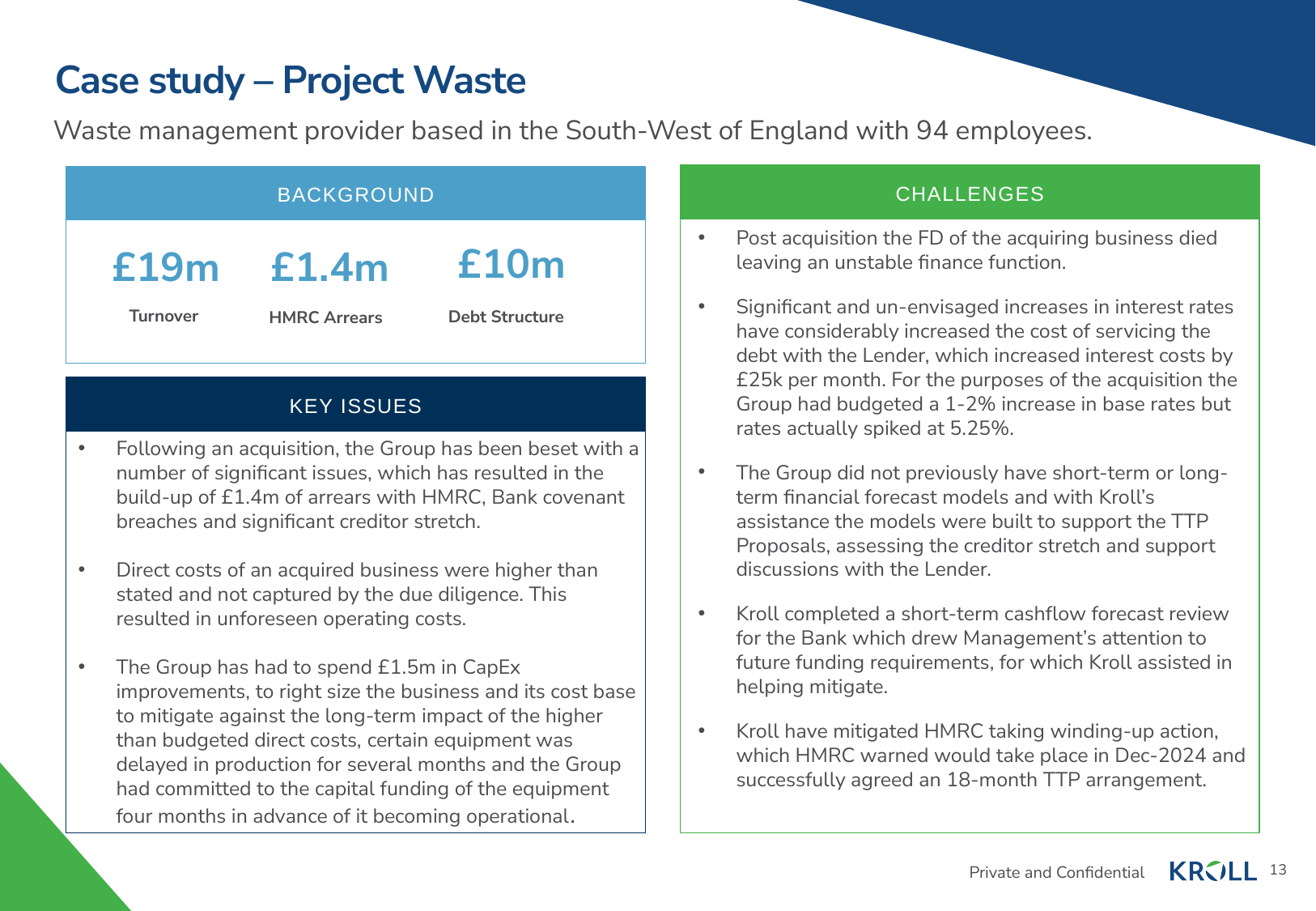

# Case study – Project Waste
Waste management provider based in the South-West of England with 94 employees.
CHALLENGES
BACKGROUND

Post acquisition the FD of the acquiring business died leaving an unstable finance function.
Significant and un-envisaged increases in interest rates have considerably increased the cost of servicing the debt with the Lender, which increased interest costs by £25k per month. For the purposes of the acquisition the Group had budgeted a 1-2% increase in base rates but rates actually spiked at 5.25%.
The Group did not previously have short-term or long-term financial forecast models and with Kroll’s assistance the models were built to support the TTP Proposals, assessing the creditor stretch and support discussions with the Lender.
Kroll completed a short-term cashflow forecast review for the Bank which drew Management’s attention to future funding requirements, for which Kroll assisted in helping mitigate.
Kroll have mitigated HMRC taking winding-up action, which HMRC warned would take place in Dec-2024 and successfully agreed an 18-month TTP arrangement.

£10m
£19m
Turnover
Debt Structure
£1.4m
HMRC Arrears
KEY ISSUES
Following an acquisition, the Group has been beset with a number of significant issues, which has resulted in the build-up of £1.4m of arrears with HMRC, Bank covenant breaches and significant creditor stretch.

Direct costs of an acquired business were higher than stated and not captured by the due diligence. This resulted in unforeseen operating costs.

The Group has had to spend £1.5m in CapEx improvements, to right size the business and its cost base to mitigate against the long-term impact of the higher than budgeted direct costs, certain equipment was delayed in production for several months and the Group had committed to the capital funding of the equipment four months in advance of it becoming operational.

13